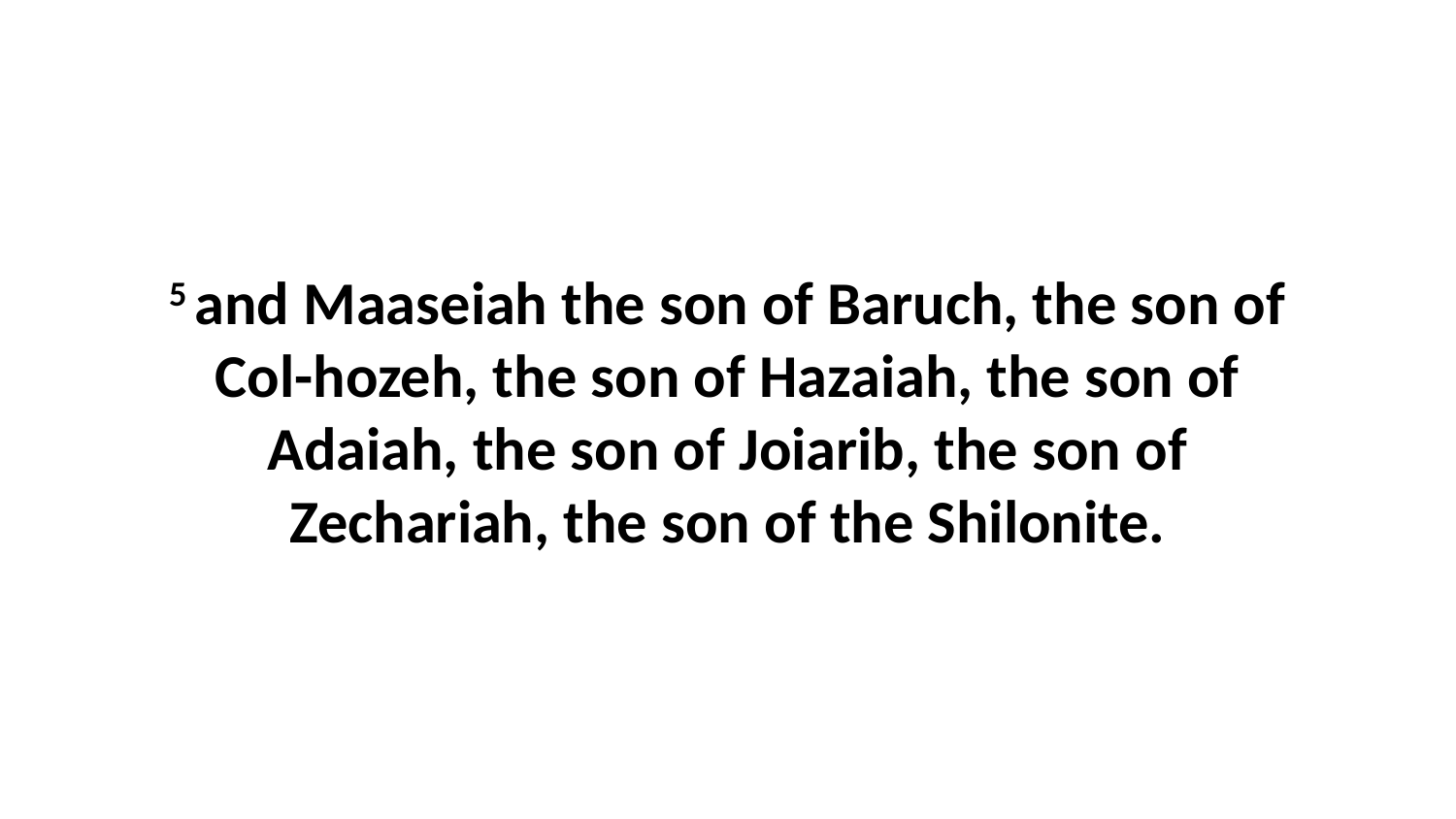

5 and Maaseiah the son of Baruch, the son of Col-hozeh, the son of Hazaiah, the son of Adaiah, the son of Joiarib, the son of Zechariah, the son of the Shilonite.